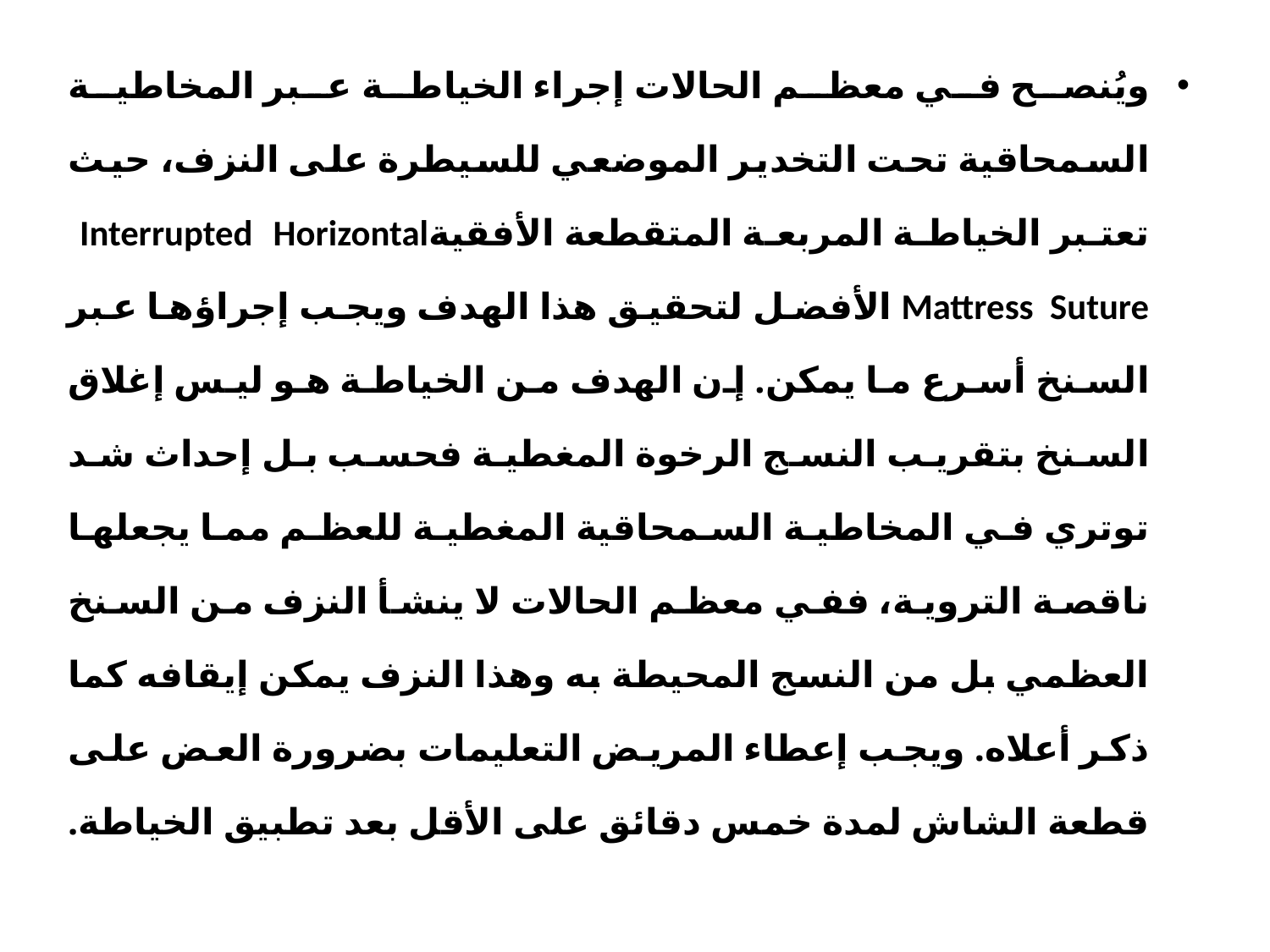

ويُنصح في معظم الحالات إجراء الخياطة عبر المخاطية السمحاقية تحت التخدير الموضعي للسيطرة على النزف، حيث تعتبر الخياطة المربعة المتقطعة الأفقيةInterrupted Horizontal Mattress Suture الأفضل لتحقيق هذا الهدف ويجب إجراؤها عبر السنخ أسرع ما يمكن. إن الهدف من الخياطة هو ليس إغلاق السنخ بتقريب النسج الرخوة المغطية فحسب بل إحداث شد توتري في المخاطية السمحاقية المغطية للعظم مما يجعلها ناقصة التروية، ففي معظم الحالات لا ينشأ النزف من السنخ العظمي بل من النسج المحيطة به وهذا النزف يمكن إيقافه كما ذكر أعلاه. ويجب إعطاء المريض التعليمات بضرورة العض على قطعة الشاش لمدة خمس دقائق على الأقل بعد تطبيق الخياطة.